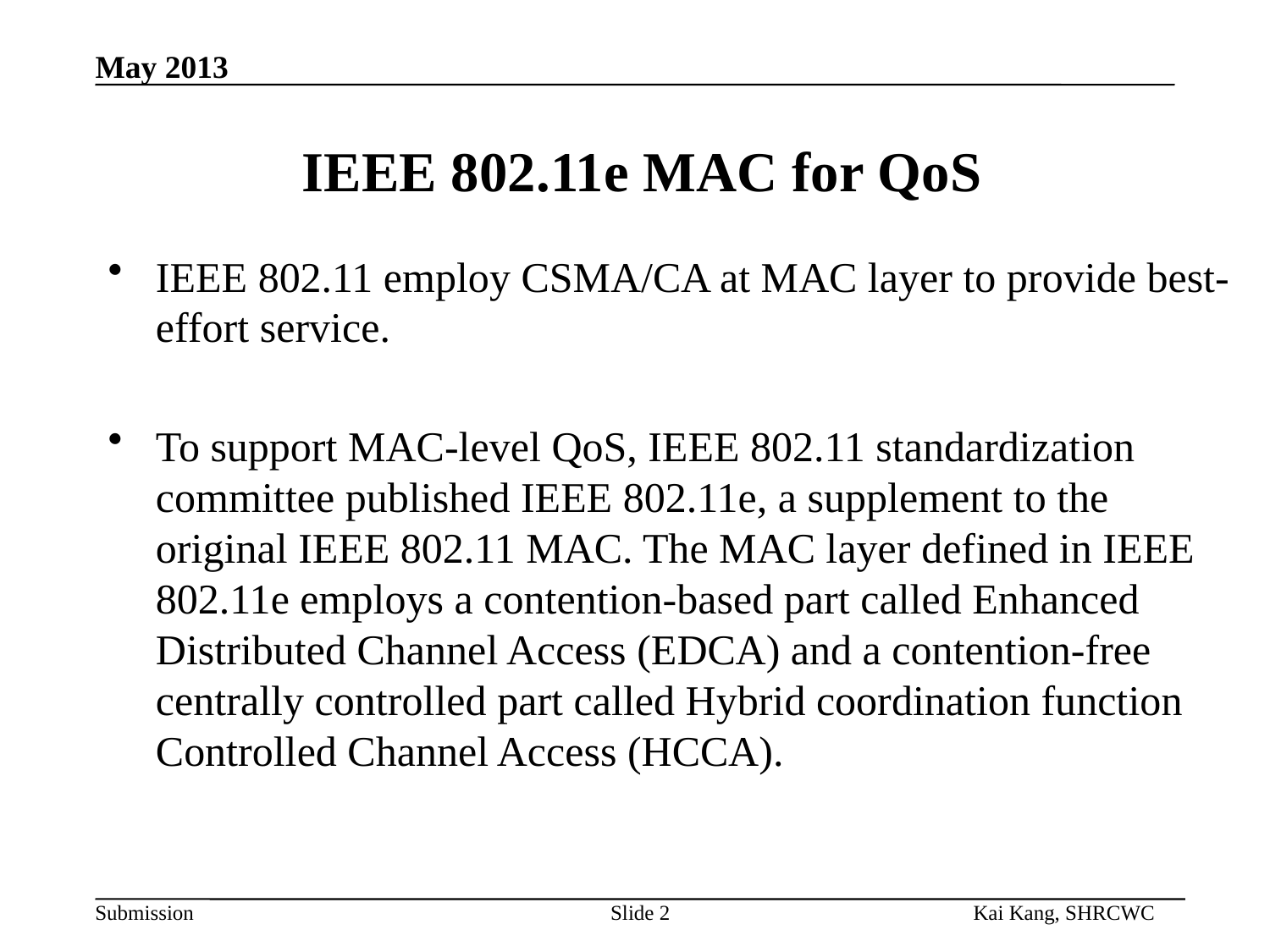

IEEE 802.11e MAC for QoS
IEEE 802.11 employ CSMA/CA at MAC layer to provide best-effort service.

To support MAC-level QoS, IEEE 802.11 standardization committee published IEEE 802.11e, a supplement to the original IEEE 802.11 MAC. The MAC layer defined in IEEE 802.11e employs a contention-based part called Enhanced Distributed Channel Access (EDCA) and a contention-free centrally controlled part called Hybrid coordination function Controlled Channel Access (HCCA).

Slide 2